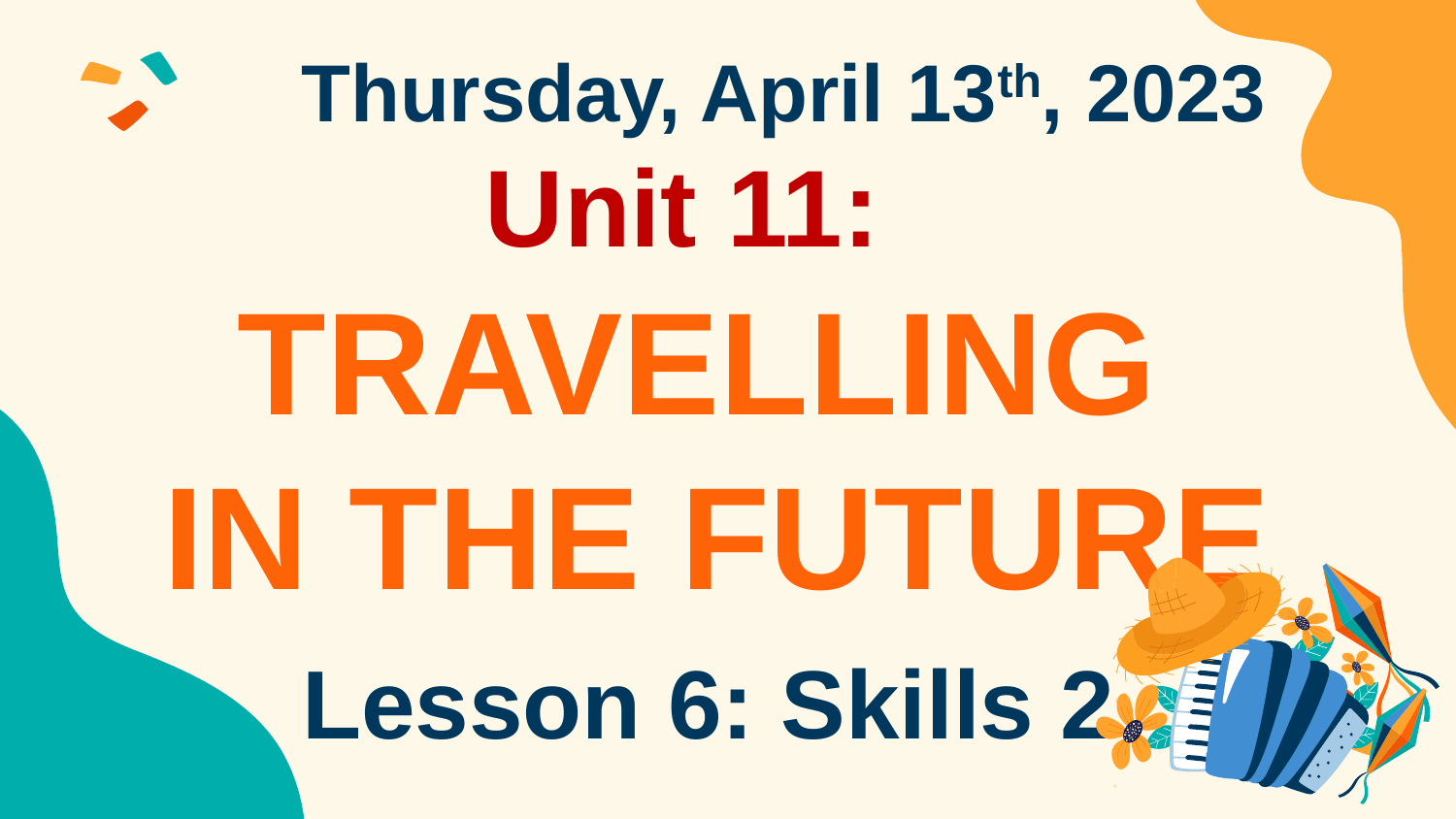

Thursday, April 13th, 2023
# Unit 11: TRAVELLING IN THE FUTURE

Lesson 6: Skills 2